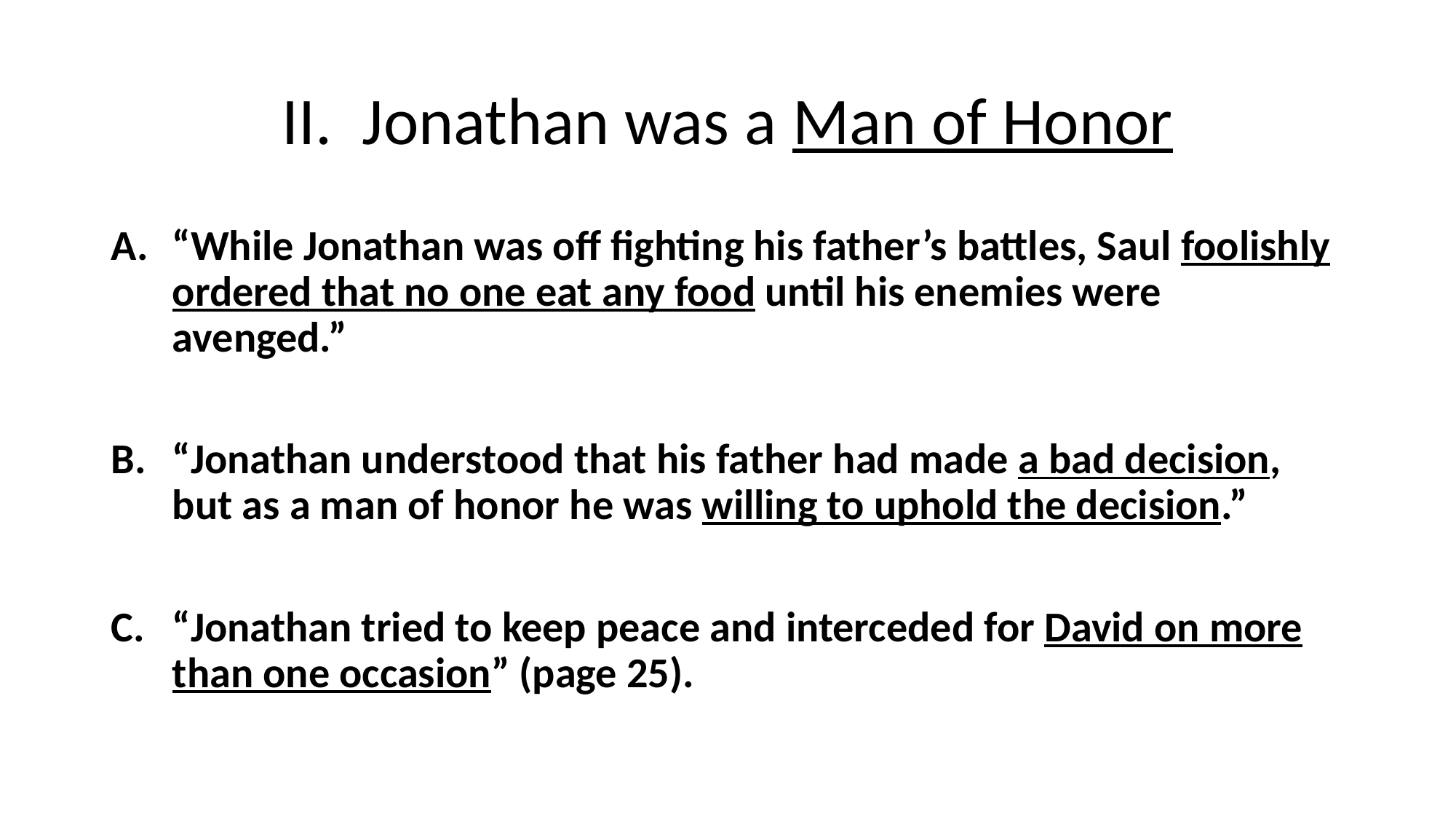

# II.  Jonathan was a Man of Honor
“While Jonathan was off fighting his father’s battles, Saul foolishly ordered that no one eat any food until his enemies were avenged.”

“Jonathan understood that his father had made a bad decision, but as a man of honor he was willing to uphold the decision.”

“Jonathan tried to keep peace and interceded for David on more than one occasion” (page 25).